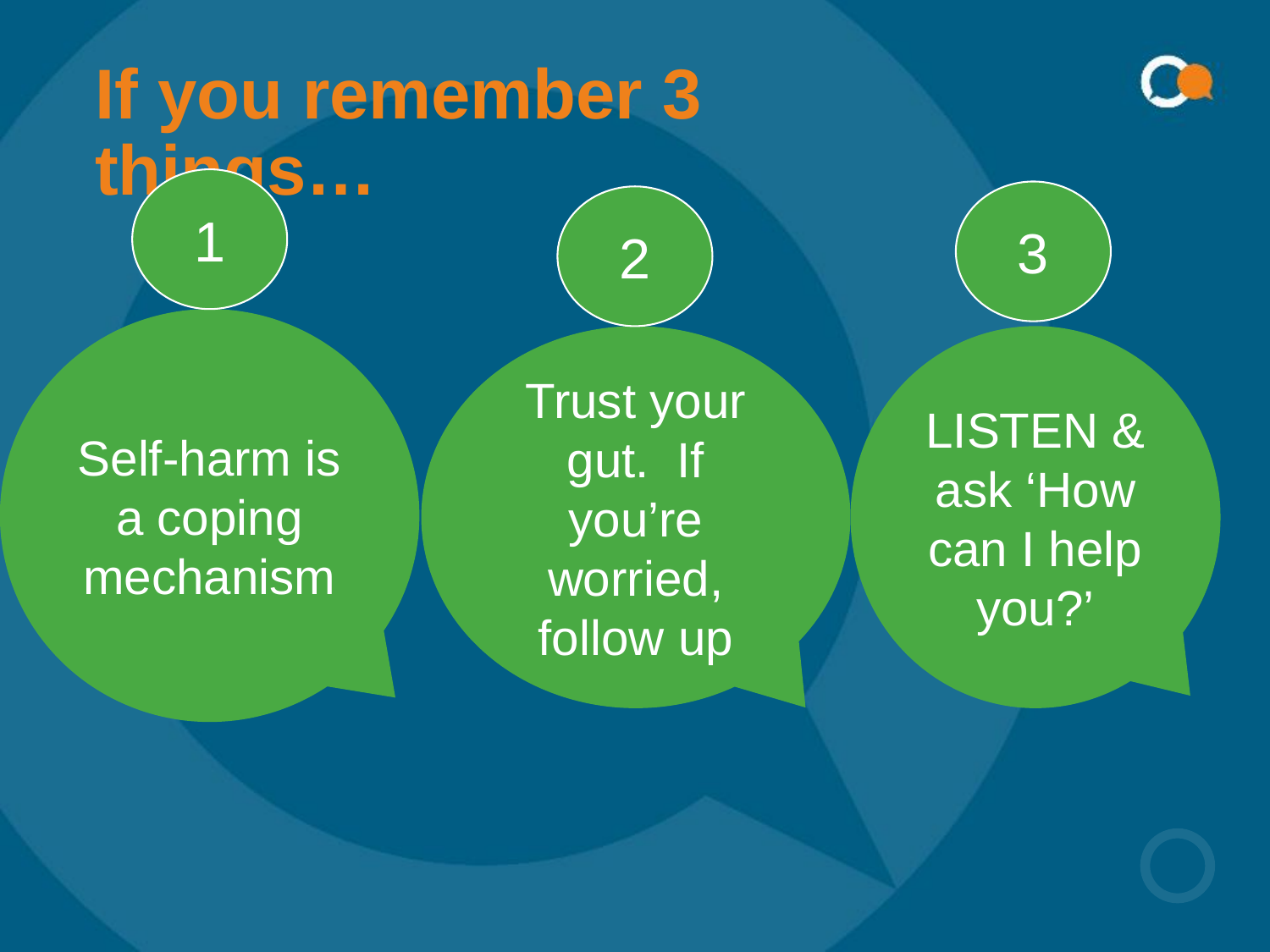

# If you remember 3 things…
1
3
2
Self-harm is a coping mechanism
Trust your gut.  If you’re worried, follow up
LISTEN & ask ‘How can I help you?’